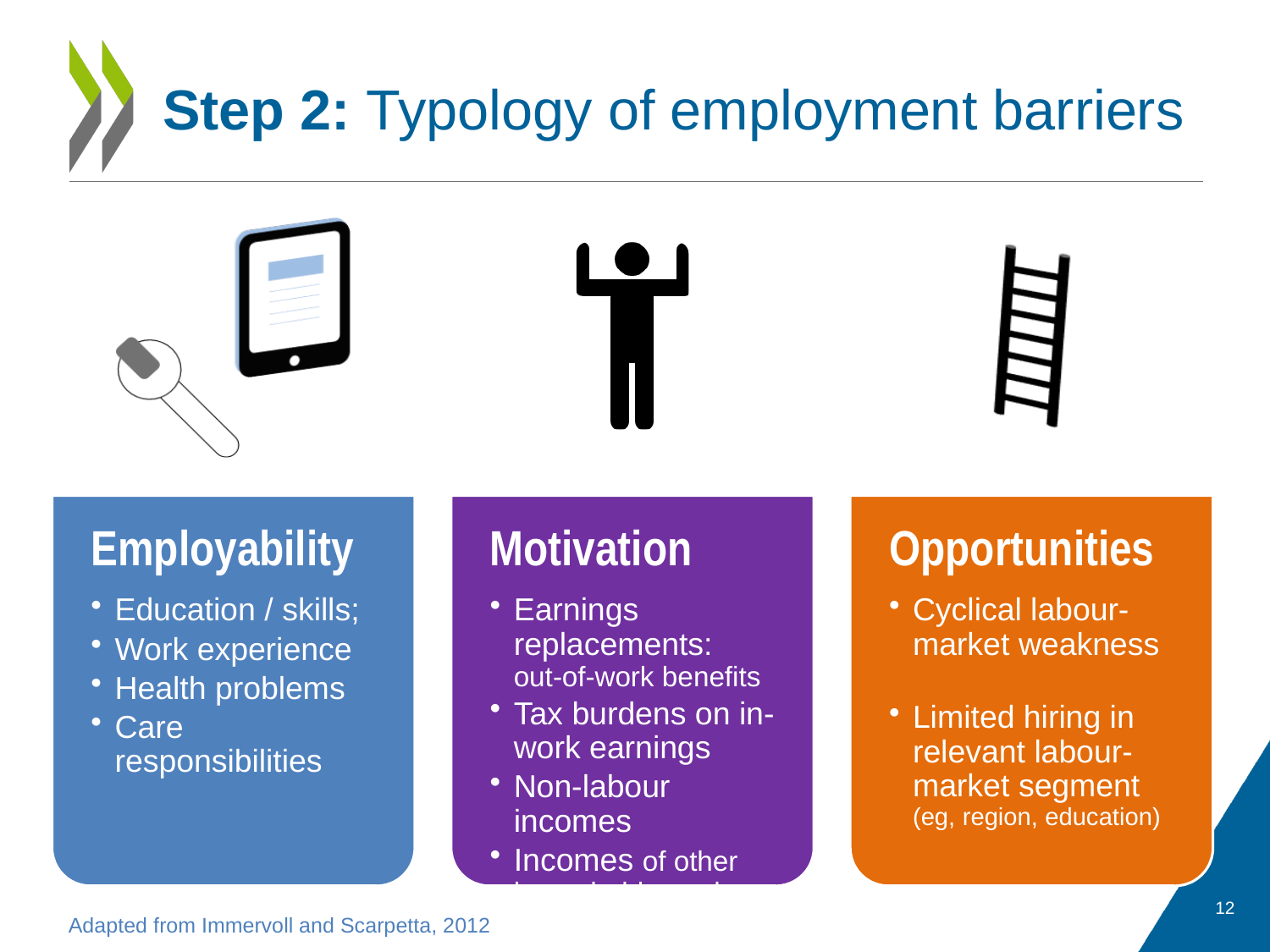

# Step 2: Typology of employment barriers
Employability
Education / skills;
Work experience
Health problems
Care responsibilities
Motivation
Earnings replacements:
out-of-work benefits
Tax burdens on in-work earnings
Non-labour incomes
Incomes of other household members
Opportunities
Cyclical labour-market weakness
Limited hiring in relevant labour-market segment
(eg, region, education)
12
Adapted from Immervoll and Scarpetta, 2012